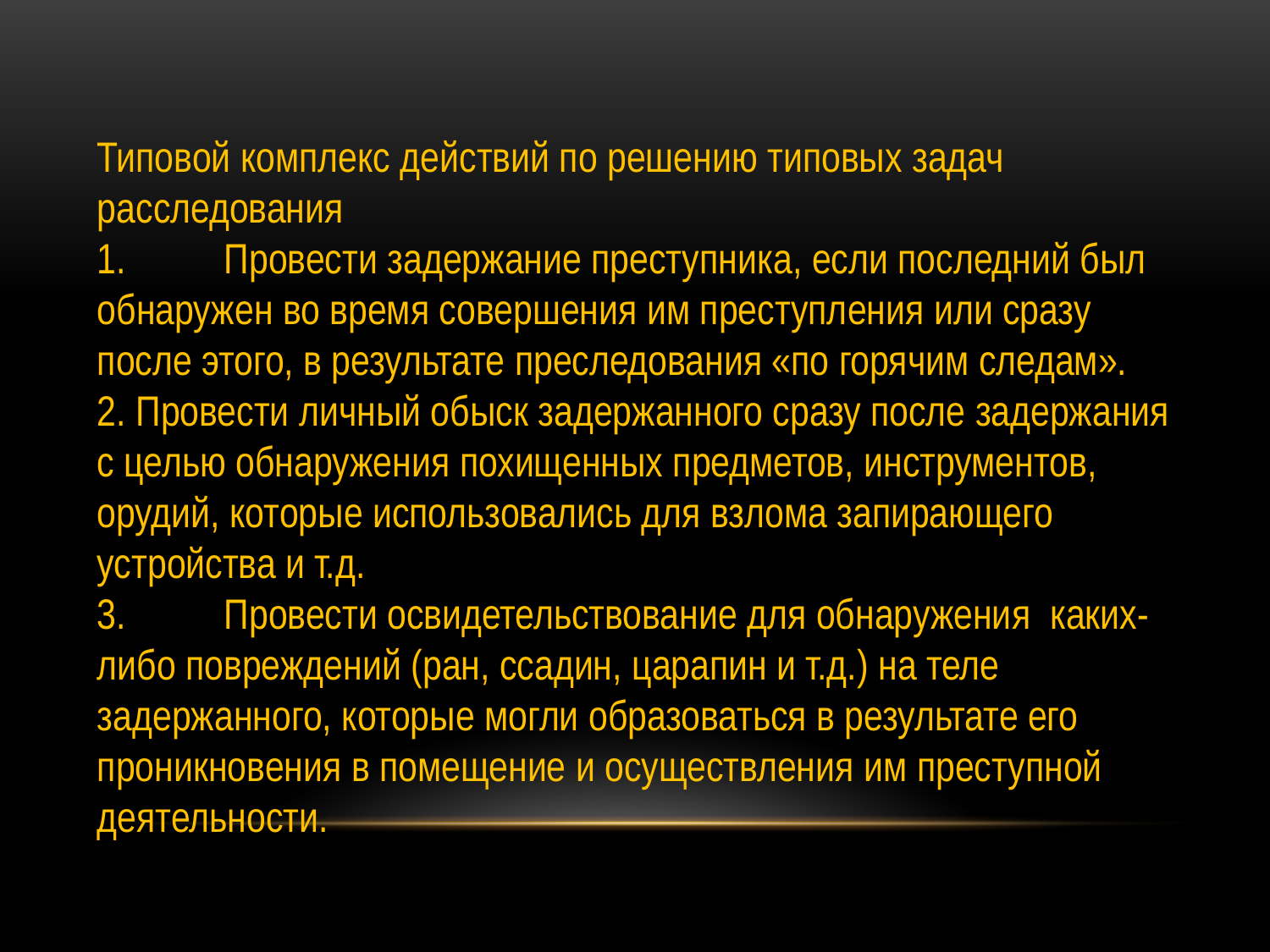

Типовой комплекс действий по решению типовых задач расследования
1.	Провести задержание преступника, если последний был обнаружен во время совершения им преступления или сразу после этого, в результате преследования «по горячим следам».
2. Провести личный обыск задержанного сразу после задержания с целью обнаружения похищенных предметов, инструментов, орудий, которые использовались для взлома запирающего устройства и т.д.
3.	Провести освидетельствование для обнаружения  каких-либо повреждений (ран, ссадин, царапин и т.д.) на теле задержанного, которые могли образоваться в результате его проникновения в помещение и осуществления им преступной деятельности.